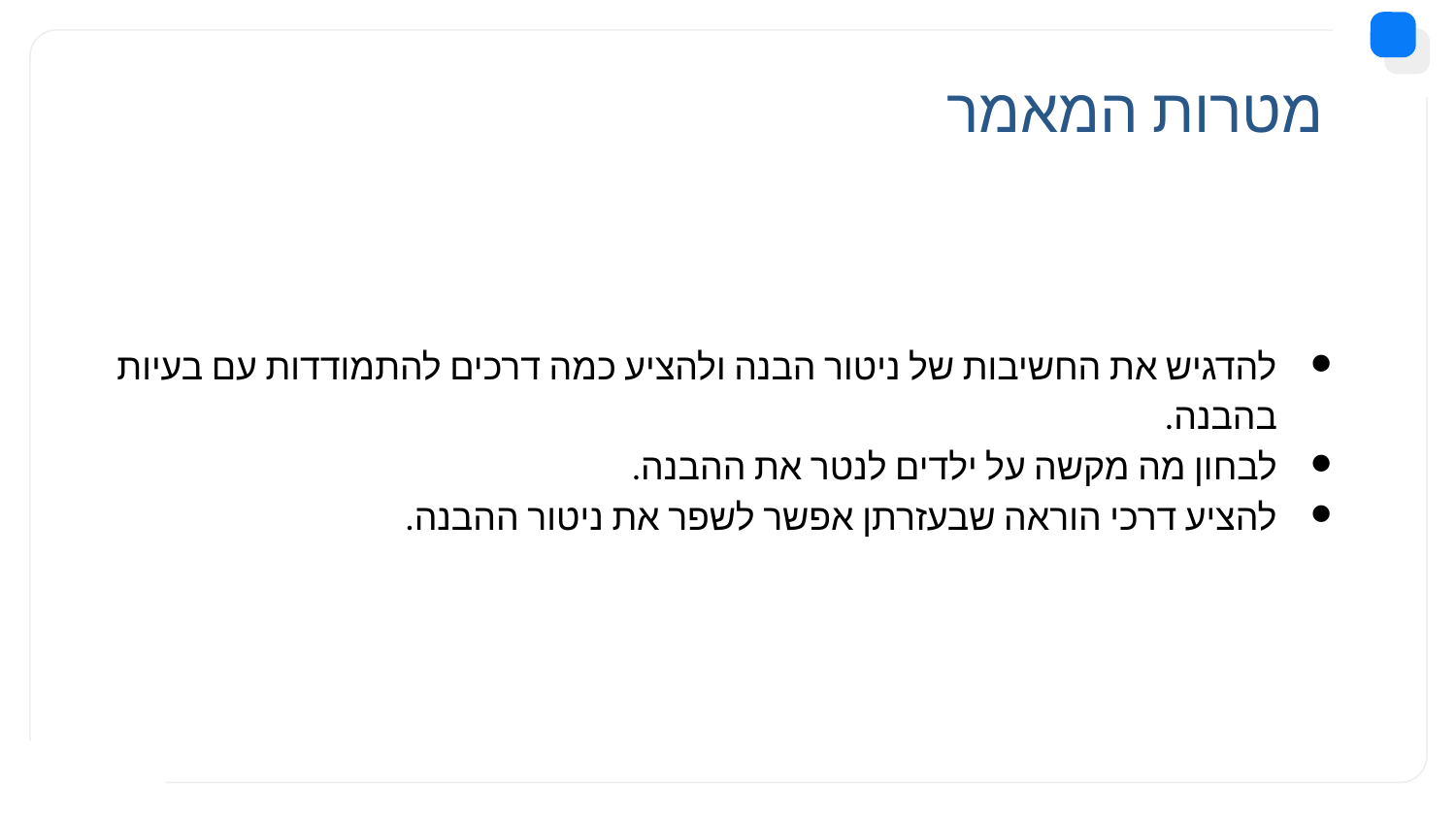

# מטרות המאמר
להדגיש את החשיבות של ניטור הבנה ולהציע כמה דרכים להתמודדות עם בעיות בהבנה.
לבחון מה מקשה על ילדים לנטר את ההבנה.
להציע דרכי הוראה שבעזרתן אפשר לשפר את ניטור ההבנה.